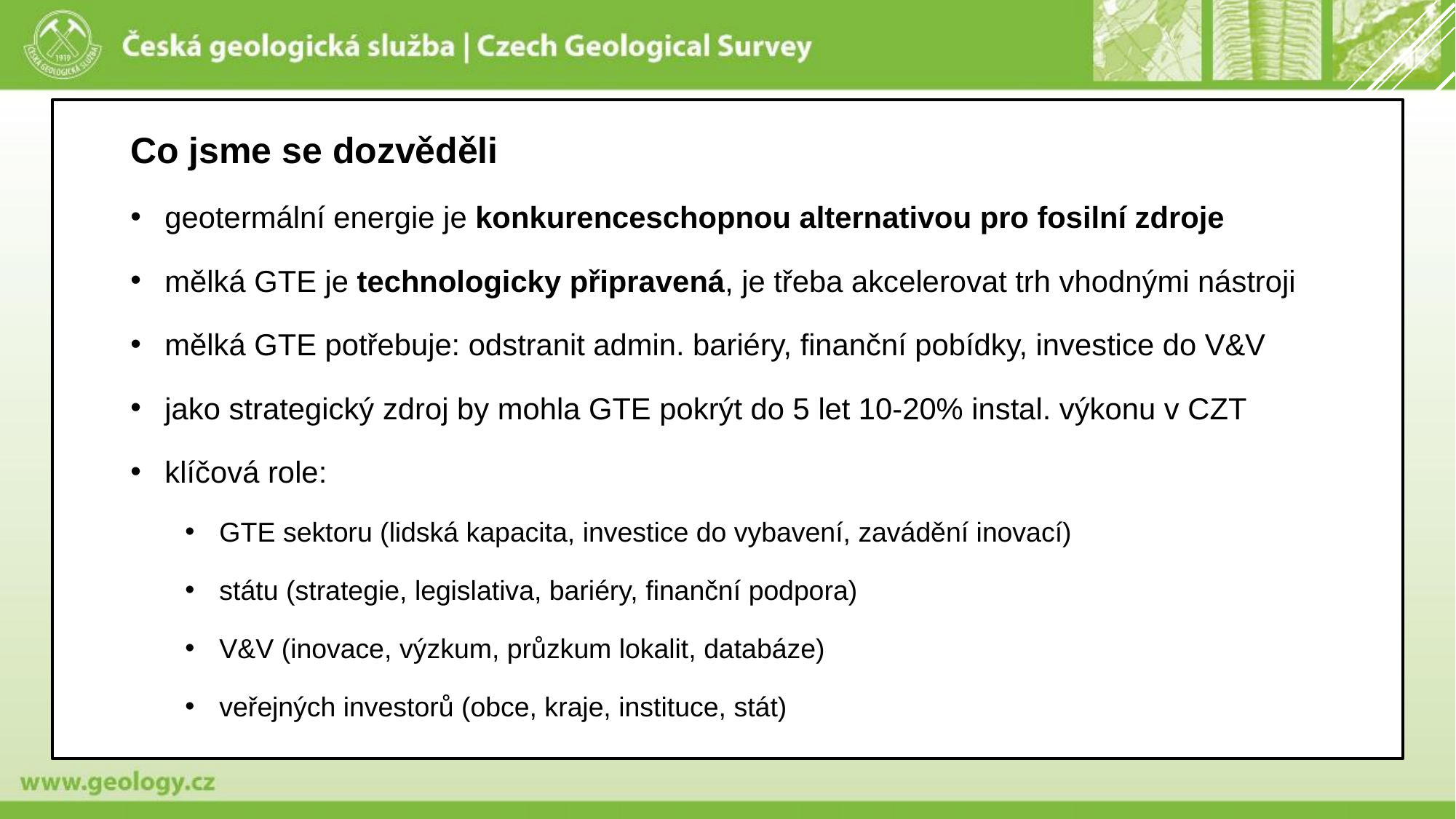

Co jsme se dozvěděli
geotermální energie je konkurenceschopnou alternativou pro fosilní zdroje
mělká GTE je technologicky připravená, je třeba akcelerovat trh vhodnými nástroji
mělká GTE potřebuje: odstranit admin. bariéry, finanční pobídky, investice do V&V
jako strategický zdroj by mohla GTE pokrýt do 5 let 10-20% instal. výkonu v CZT
klíčová role:
GTE sektoru (lidská kapacita, investice do vybavení, zavádění inovací)
státu (strategie, legislativa, bariéry, finanční podpora)
V&V (inovace, výzkum, průzkum lokalit, databáze)
veřejných investorů (obce, kraje, instituce, stát)